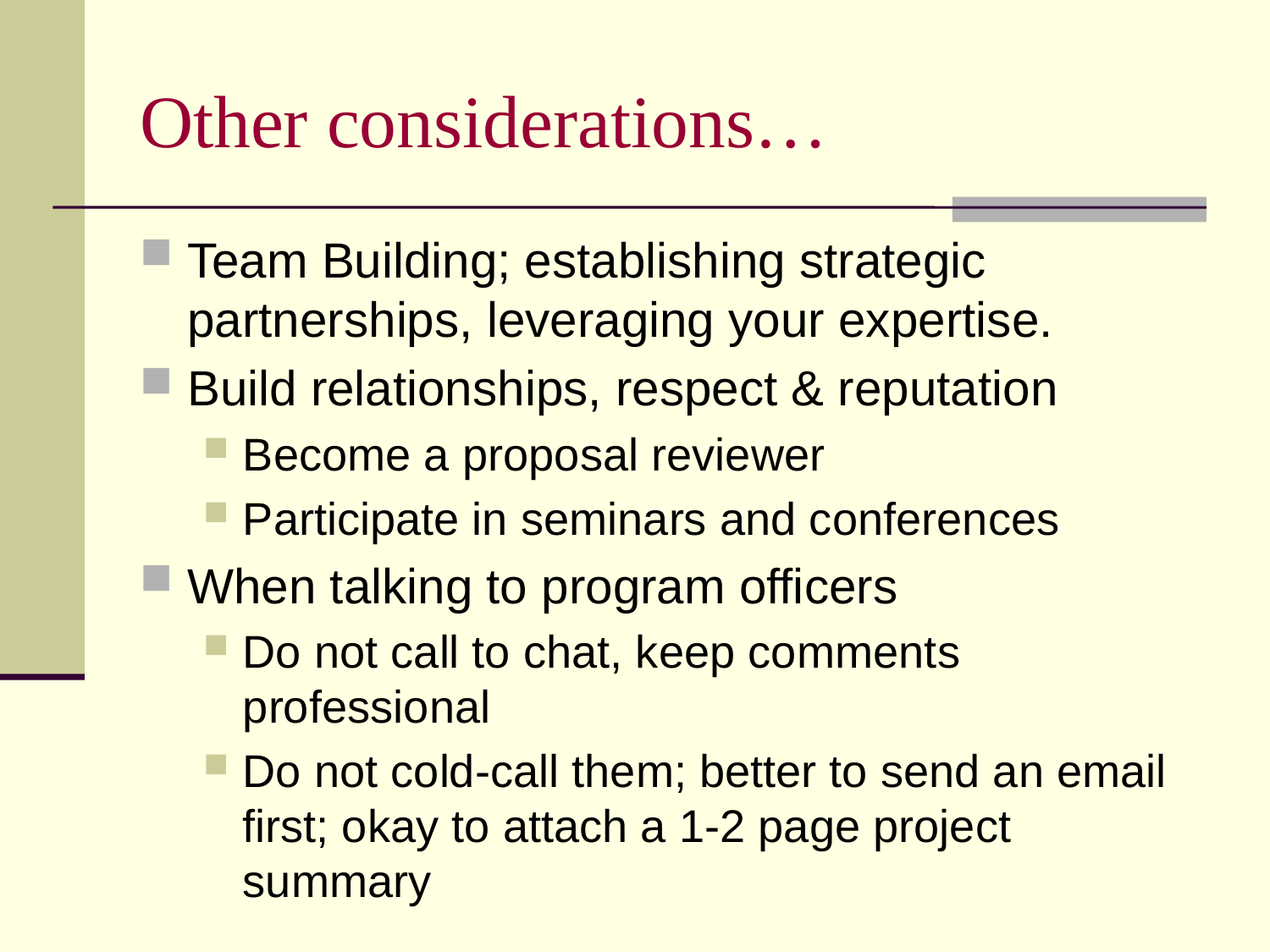

# Other considerations…
Team Building; establishing strategic partnerships, leveraging your expertise.
Build relationships, respect & reputation
Become a proposal reviewer
Participate in seminars and conferences
When talking to program officers
Do not call to chat, keep comments professional
Do not cold-call them; better to send an email first; okay to attach a 1-2 page project summary